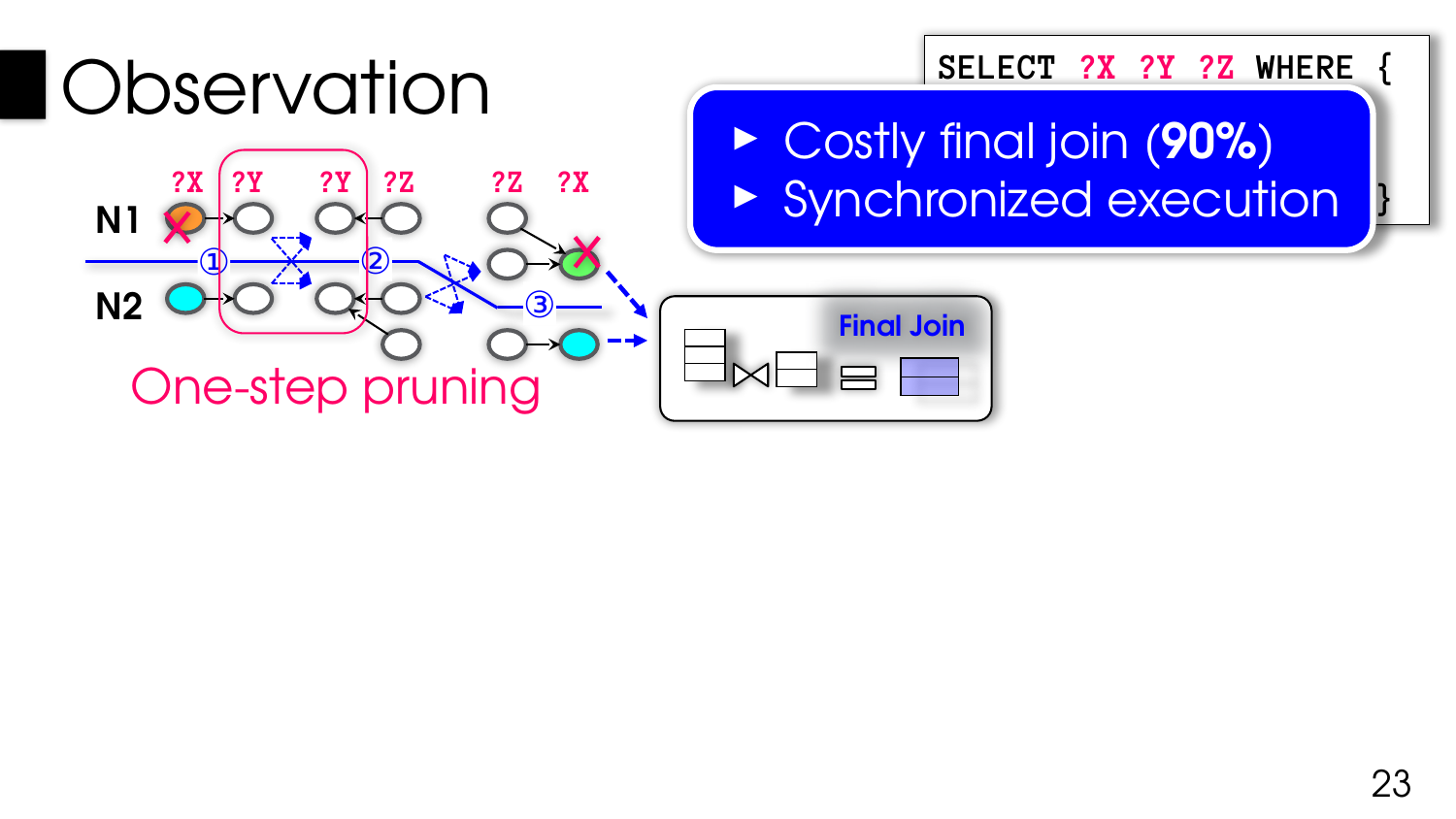

# Observation
SELECT ?X ?Y ?Z WHERE {
 ?X to ?Y .
 ?Z tc ?Y .
 ?Z ad ?X .           }

①
Costly final join (90%)
Synchronized execution
②

?X
?Y

①

?Y
?Z

②

?Z
?X

③

③
N1
N2

Final Join
|  |
| --- |
|  |
|  |
|  |
| --- |
|  |
One-step pruning

|  |
| --- |
|  |

23